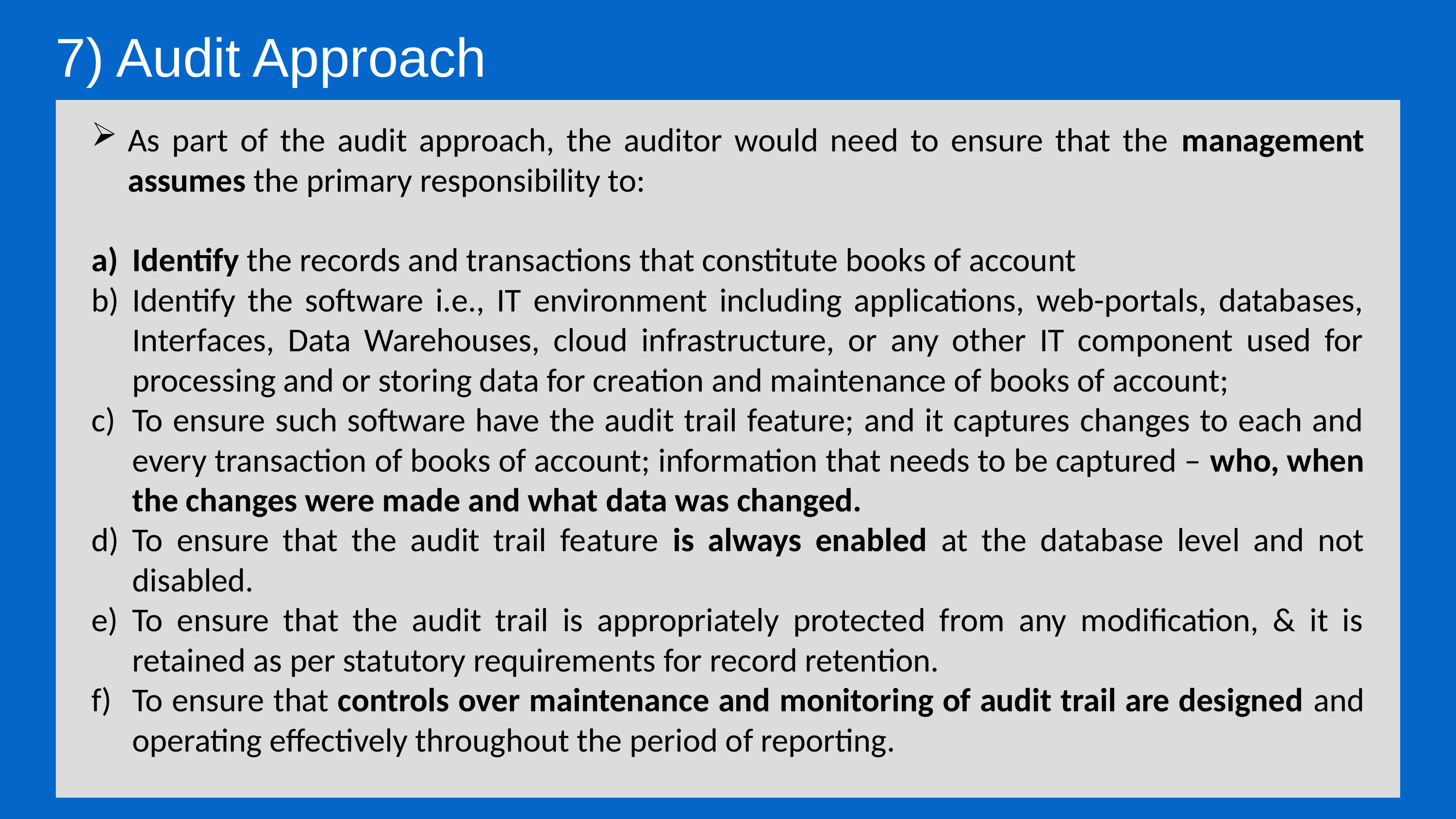

7) Audit Approach

As part of the audit approach, the auditor would need to ensure that the management assumes the primary responsibility to:

Identify the records and transactions that constitute books of account
Identify the software i.e., IT environment including applications, web-portals, databases, Interfaces, Data Warehouses, cloud infrastructure, or any other IT component used for processing and or storing data for creation and maintenance of books of account;
To ensure such software have the audit trail feature; and it captures changes to each and every transaction of books of account; information that needs to be captured – who, when the changes were made and what data was changed.
To ensure that the audit trail feature is always enabled at the database level and not disabled.
To ensure that the audit trail is appropriately protected from any modification, & it is retained as per statutory requirements for record retention.
To ensure that controls over maintenance and monitoring of audit trail are designed and operating effectively throughout the period of reporting.